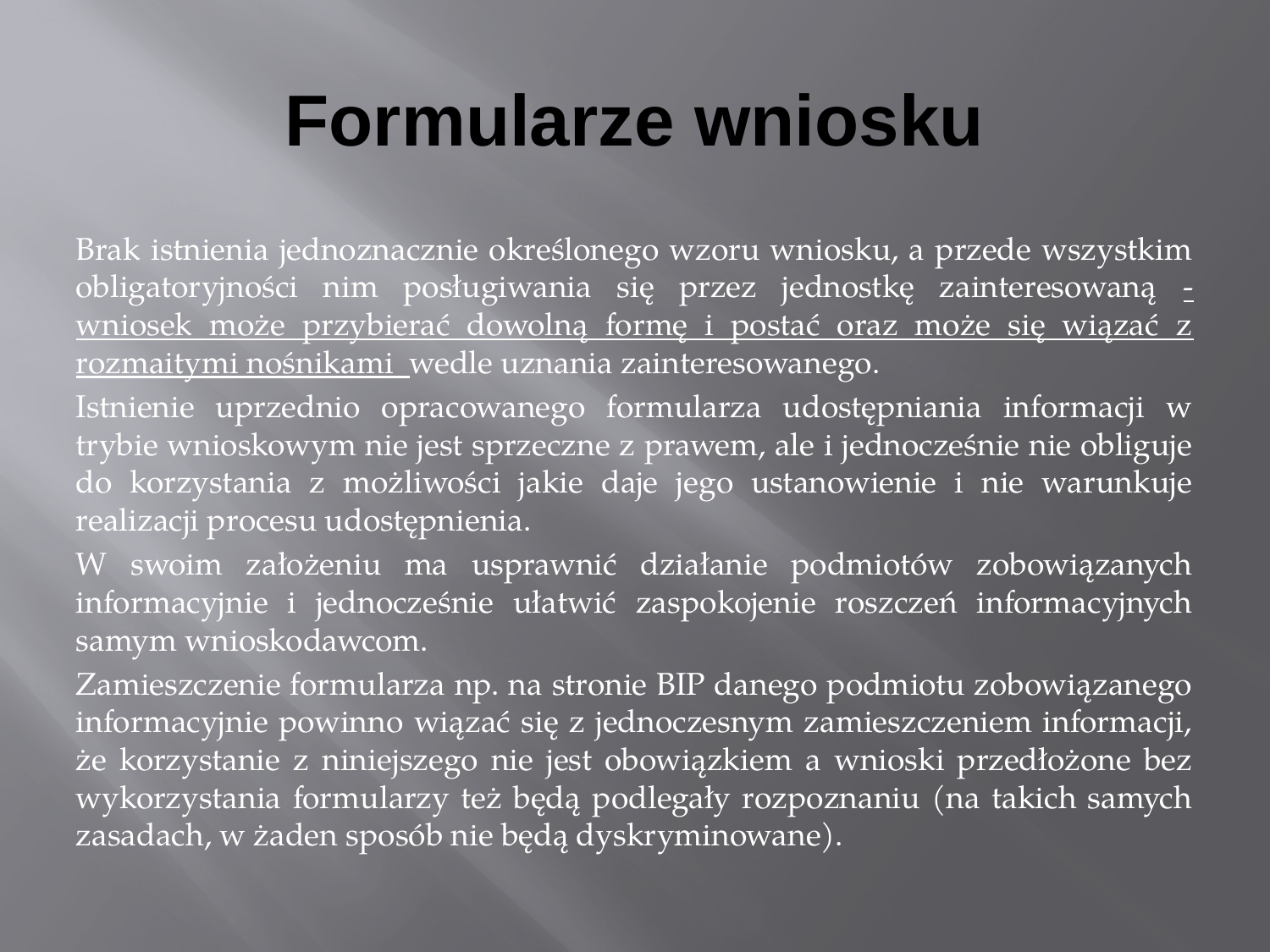

# Formularze wniosku
Brak istnienia jednoznacznie określonego wzoru wniosku, a przede wszystkim obligatoryjności nim posługiwania się przez jednostkę zainteresowaną - wniosek może przybierać dowolną formę i postać oraz może się wiązać z rozmaitymi nośnikami  wedle uznania zainteresowanego.
Istnienie uprzednio opracowanego formularza udostępniania informacji w trybie wnioskowym nie jest sprzeczne z prawem, ale i jednocześnie nie obliguje do korzystania z możliwości jakie daje jego ustanowienie i nie warunkuje realizacji procesu udostępnienia.
W swoim założeniu ma usprawnić działanie podmiotów zobowiązanych informacyjnie i jednocześnie ułatwić zaspokojenie roszczeń informacyjnych samym wnioskodawcom.
Zamieszczenie formularza np. na stronie BIP danego podmiotu zobowiązanego informacyjnie powinno wiązać się z jednoczesnym zamieszczeniem informacji, że korzystanie z niniejszego nie jest obowiązkiem a wnioski przedłożone bez wykorzystania formularzy też będą podlegały rozpoznaniu (na takich samych zasadach, w żaden sposób nie będą dyskryminowane).